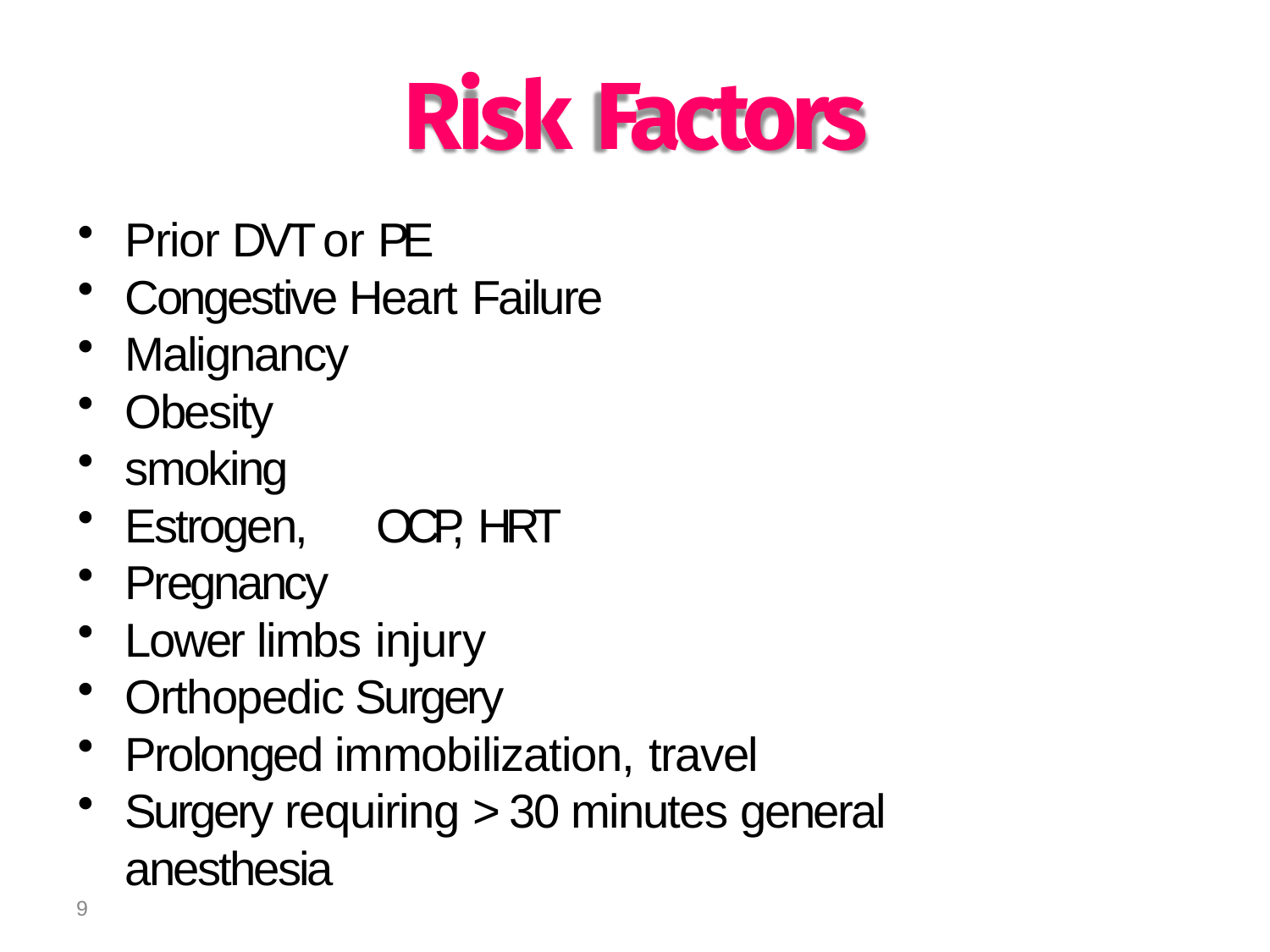

# Risk Factors
Prior DVT or PE
Congestive Heart Failure
Malignancy
Obesity
smoking
Estrogen,	OCP, HRT
Pregnancy
Lower limbs injury
Orthopedic Surgery
Prolonged immobilization, travel
Surgery requiring > 30 minutes general anesthesia
9